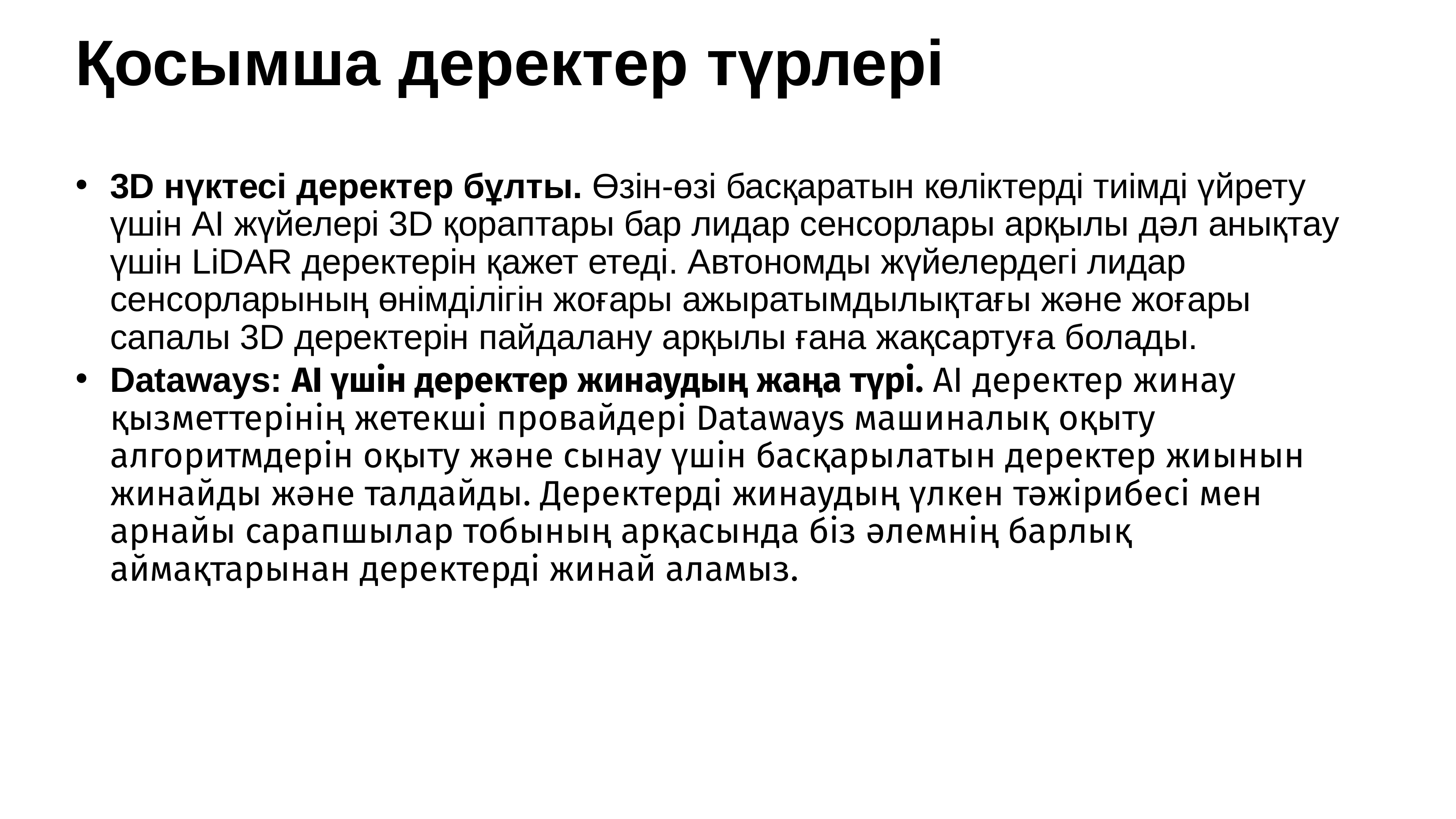

# Қосымша деректер түрлері
3D нүктесі деректер бұлты. Өзін-өзі басқаратын көліктерді тиімді үйрету үшін AI жүйелері 3D қораптары бар лидар сенсорлары арқылы дәл анықтау үшін LiDAR деректерін қажет етеді. Автономды жүйелердегі лидар сенсорларының өнімділігін жоғары ажыратымдылықтағы және жоғары сапалы 3D деректерін пайдалану арқылы ғана жақсартуға болады.
Dataways: AI үшін деректер жинаудың жаңа түрі. AI деректер жинау қызметтерінің жетекші провайдері Dataways машиналық оқыту алгоритмдерін оқыту және сынау үшін басқарылатын деректер жиынын жинайды және талдайды. Деректерді жинаудың үлкен тәжірибесі мен арнайы сарапшылар тобының арқасында біз әлемнің барлық аймақтарынан деректерді жинай аламыз.